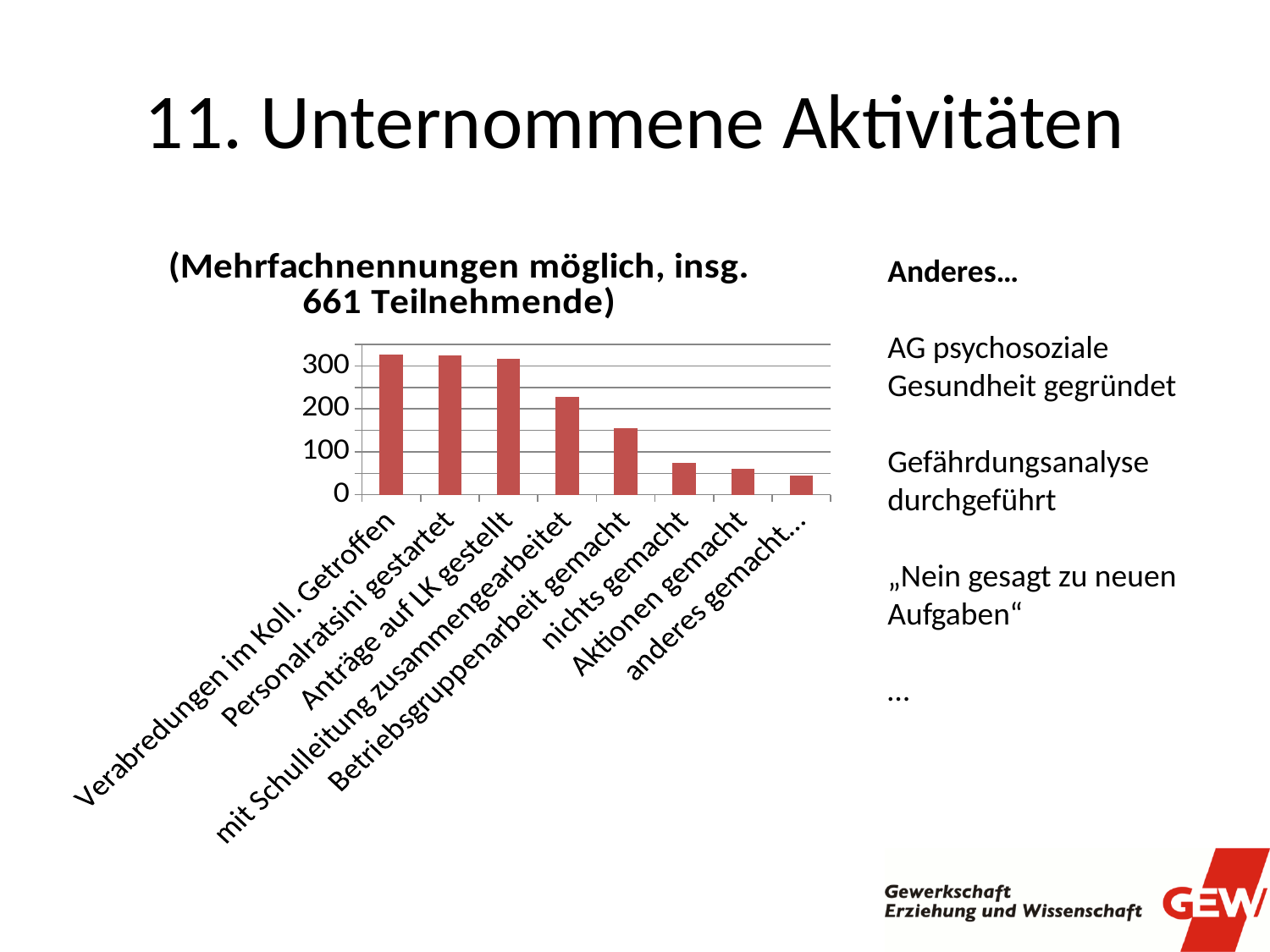

# 11. Unternommene Aktivitäten

### Chart:

| Category | (Mehrfachnennungen möglich, insg. 661 Teilnehmende) |
|---|---|
| Verabredungen im Koll. Getroffen | 327.0 |
| Personalratsini gestartet | 325.0 |
| Anträge auf LK gestellt | 317.0 |
| mit Schulleitung zusammengearbeitet | 227.0 |
| Betriebsgruppenarbeit gemacht | 155.0 |
| nichts gemacht | 75.0 |
| Aktionen gemacht | 60.0 |
| anderes gemacht… | 44.0 |
Anderes…

AG psychosoziale Gesundheit gegründet

Gefährdungsanalyse durchgeführt

„Nein gesagt zu neuen Aufgaben“

…